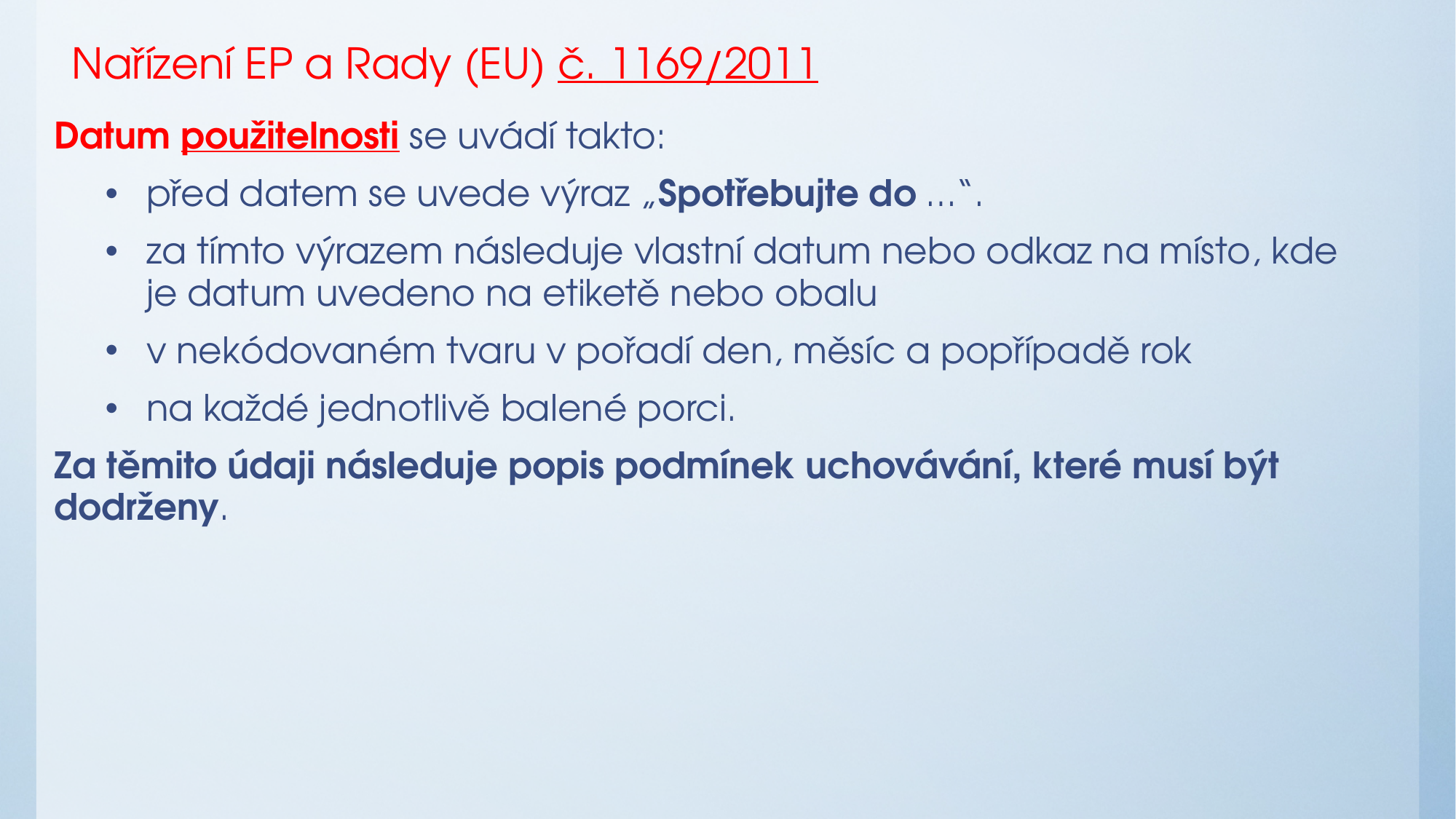

Nařízení EP a Rady (EU) č. 1169/2011
Datum použitelnosti se uvádí takto:
před datem se uvede výraz „Spotřebujte do …“.
za tímto výrazem následuje vlastní datum nebo odkaz na místo, kde je datum uvedeno na etiketě nebo obalu
v nekódovaném tvaru v pořadí den, měsíc a popřípadě rok
na každé jednotlivě balené porci.
Za těmito údaji následuje popis podmínek uchovávání, které musí být dodrženy.